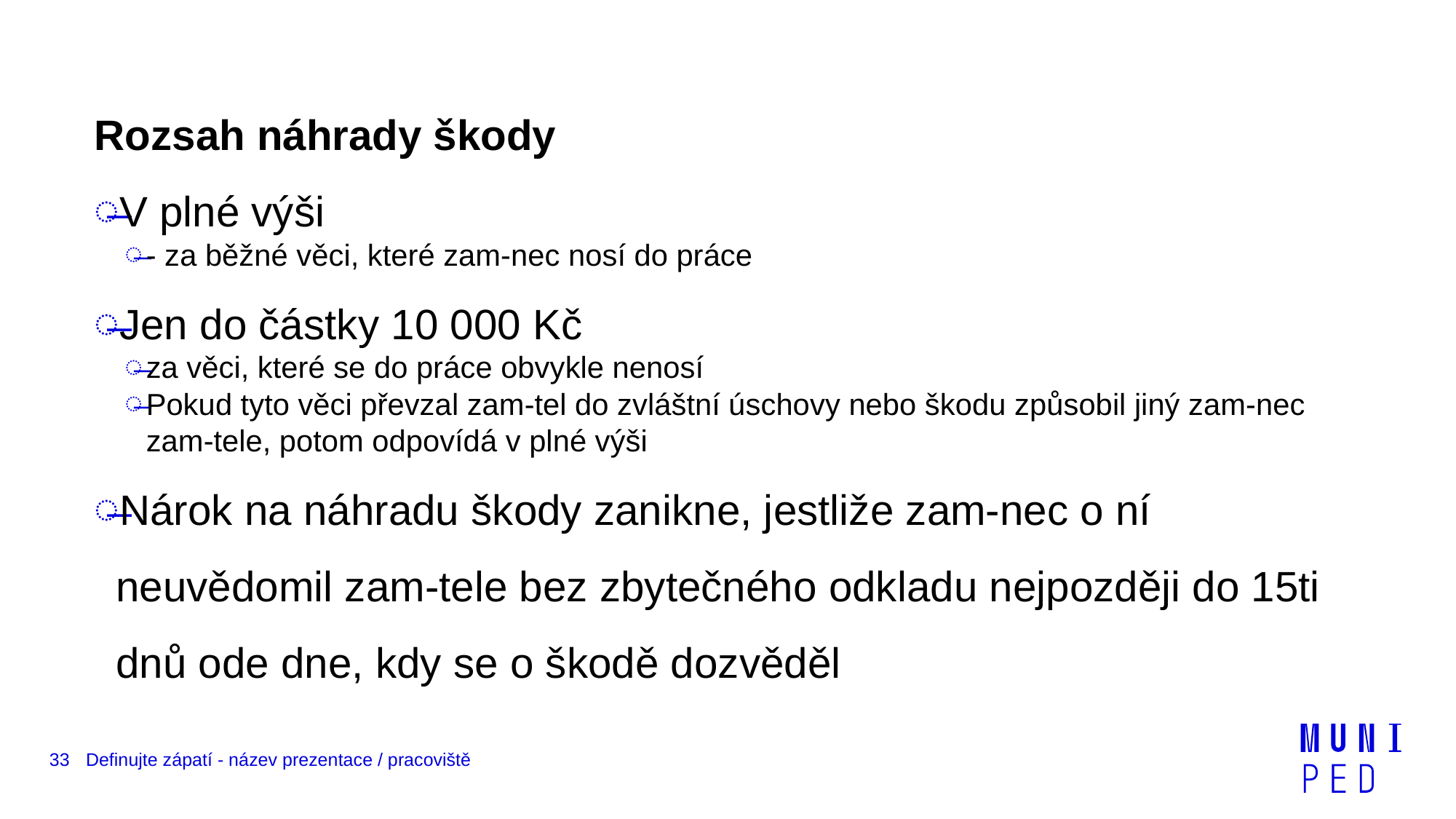

Rozsah náhrady škody
V plné výši
- za běžné věci, které zam-nec nosí do práce
Jen do částky 10 000 Kč
za věci, které se do práce obvykle nenosí
Pokud tyto věci převzal zam-tel do zvláštní úschovy nebo škodu způsobil jiný zam-nec zam-tele, potom odpovídá v plné výši
Nárok na náhradu škody zanikne, jestliže zam-nec o ní neuvědomil zam-tele bez zbytečného odkladu nejpozději do 15ti dnů ode dne, kdy se o škodě dozvěděl

33
Definujte zápatí - název prezentace / pracoviště